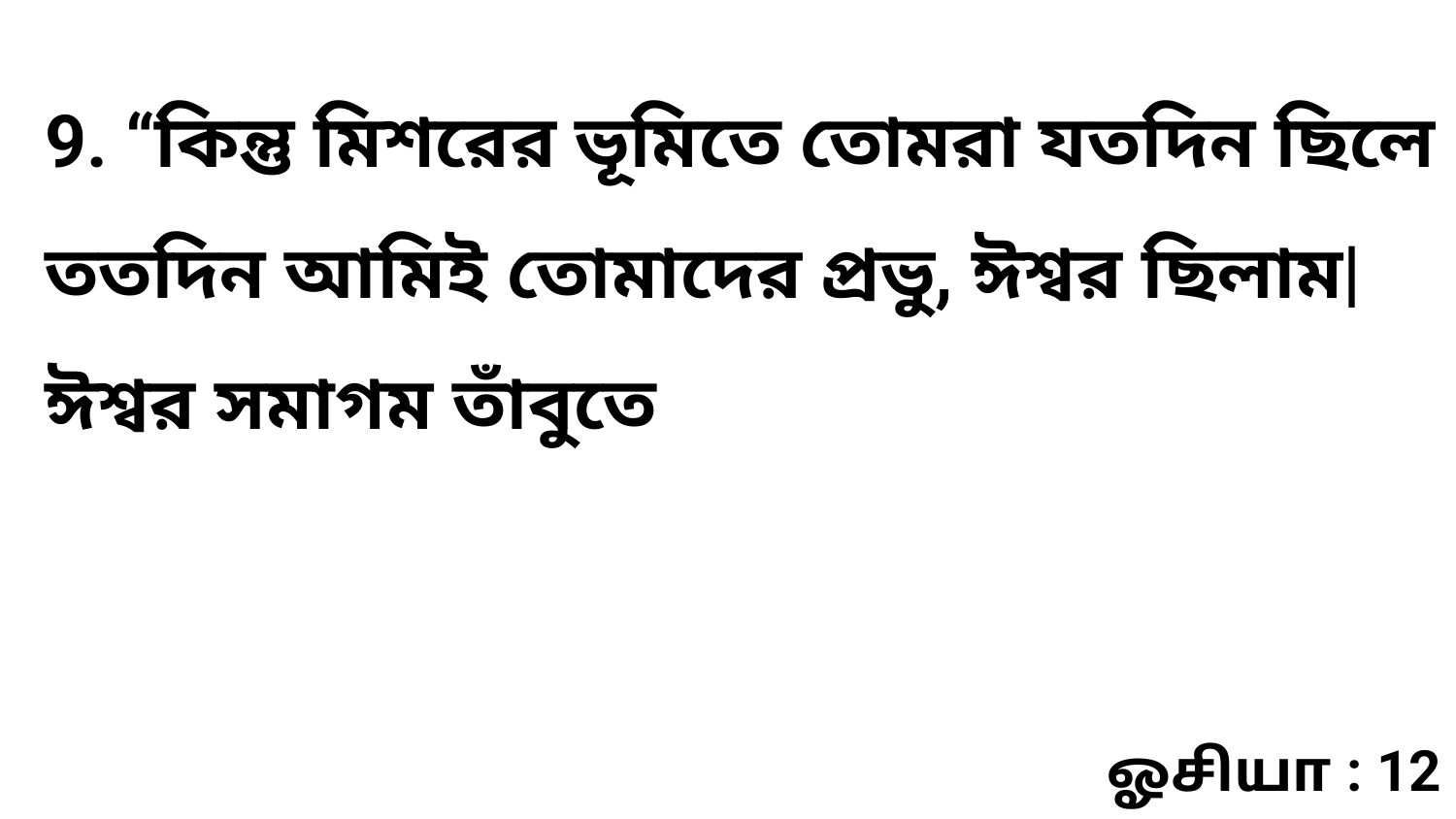

9. “কিন্তু মিশরের ভূমিতে তোমরা যতদিন ছিলে ততদিন আমিই তোমাদের প্রভু, ঈশ্বর ছিলাম| ঈশ্বর সমাগম তাঁবুতে
ஓசியா : 12